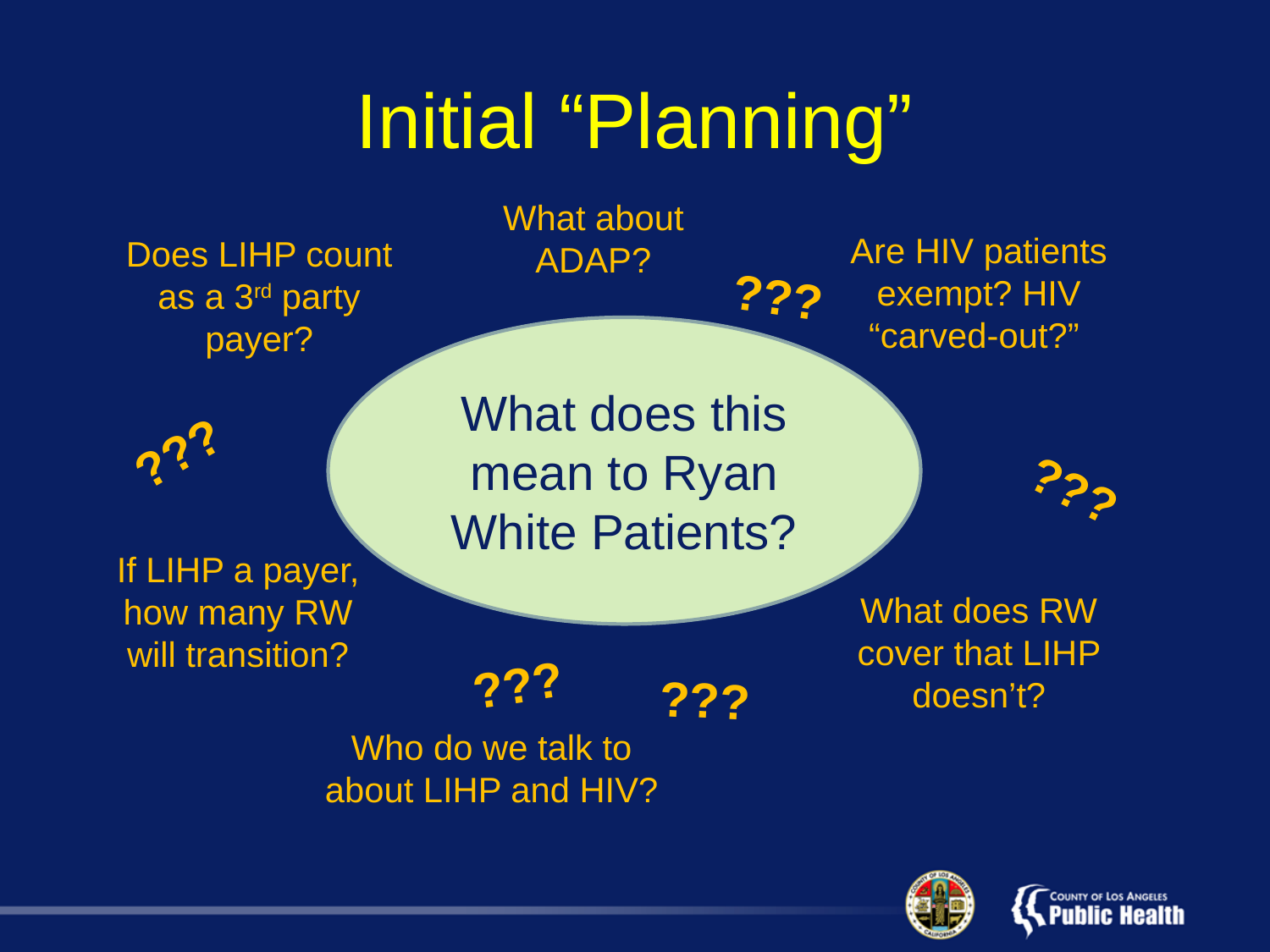

# Initial “Planning”
What about ADAP?
Are HIV patients exempt? HIV “carved-out?”
Does LIHP count as a 3rd party payer?
???
What does this mean to Ryan White Patients?
???
???
If LIHP a payer, how many RW will transition?
What does RW cover that LIHP doesn’t?
???
???
Who do we talk to about LIHP and HIV?